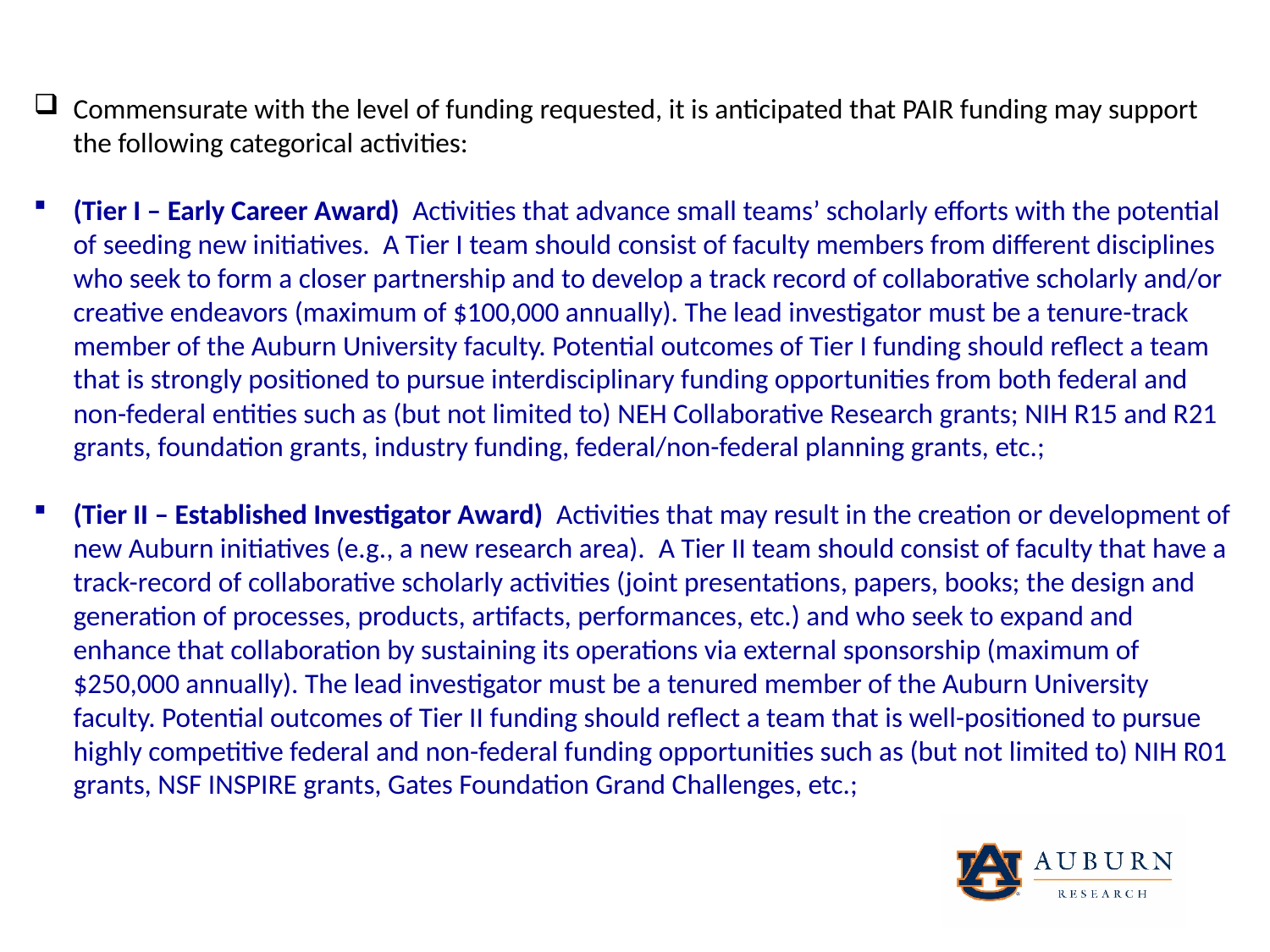

Commensurate with the level of funding requested, it is anticipated that PAIR funding may support the following categorical activities:

(Tier I – Early Career Award)  Activities that advance small teams’ scholarly efforts with the potential of seeding new initiatives.  A Tier I team should consist of faculty members from different disciplines who seek to form a closer partnership and to develop a track record of collaborative scholarly and/or creative endeavors (maximum of $100,000 annually). The lead investigator must be a tenure-track member of the Auburn University faculty. Potential outcomes of Tier I funding should reflect a team that is strongly positioned to pursue interdisciplinary funding opportunities from both federal and non-federal entities such as (but not limited to) NEH Collaborative Research grants; NIH R15 and R21 grants, foundation grants, industry funding, federal/non-federal planning grants, etc.;

(Tier II – Established Investigator Award)  Activities that may result in the creation or development of new Auburn initiatives (e.g., a new research area).  A Tier II team should consist of faculty that have a track-record of collaborative scholarly activities (joint presentations, papers, books; the design and generation of processes, products, artifacts, performances, etc.) and who seek to expand and enhance that collaboration by sustaining its operations via external sponsorship (maximum of $250,000 annually). The lead investigator must be a tenured member of the Auburn University faculty. Potential outcomes of Tier II funding should reflect a team that is well-positioned to pursue highly competitive federal and non-federal funding opportunities such as (but not limited to) NIH R01 grants, NSF INSPIRE grants, Gates Foundation Grand Challenges, etc.;